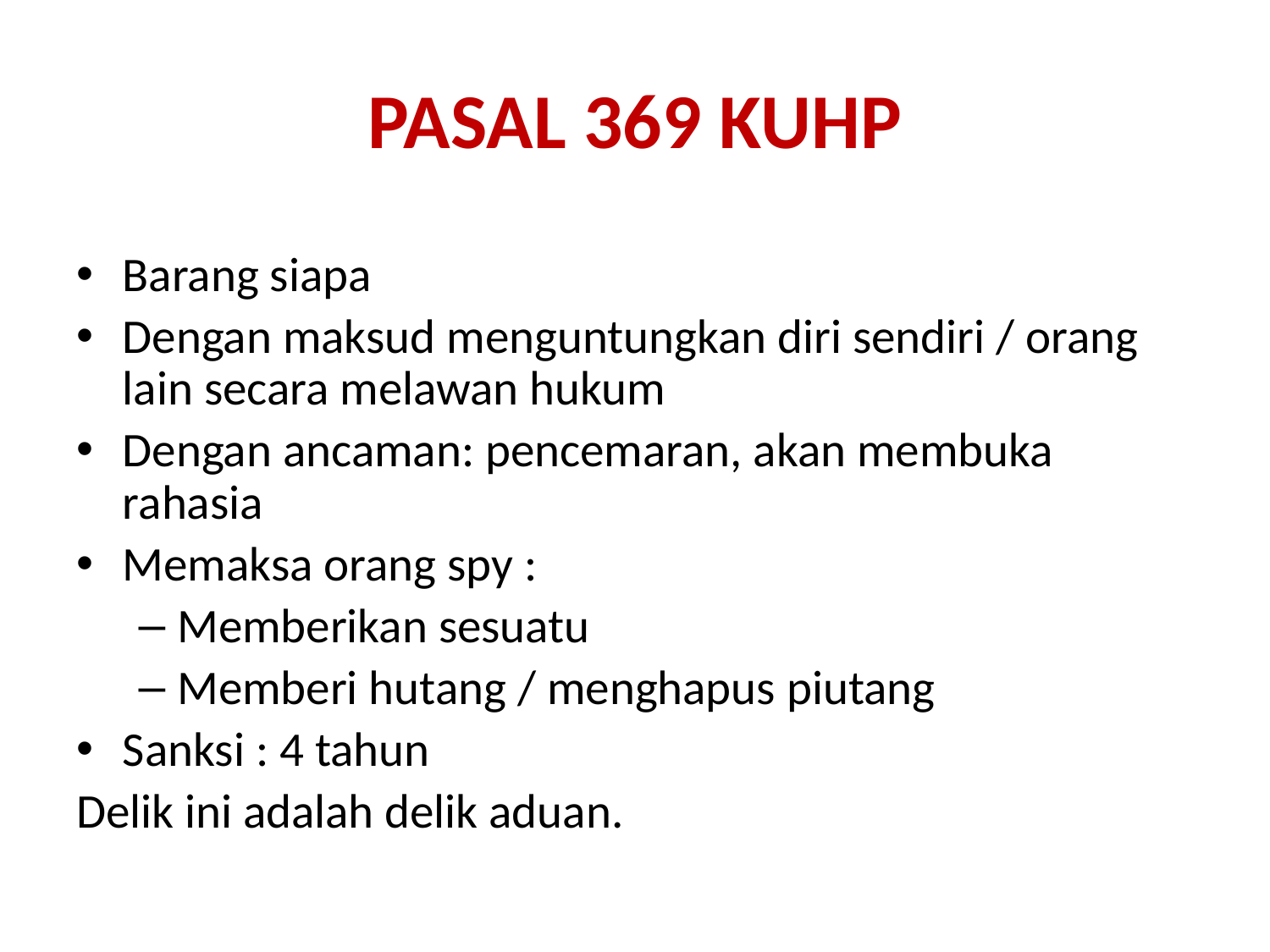

# PASAL 369 KUHP
Barang siapa
Dengan maksud menguntungkan diri sendiri / orang lain secara melawan hukum
Dengan ancaman: pencemaran, akan membuka rahasia
Memaksa orang spy :
Memberikan sesuatu
Memberi hutang / menghapus piutang
Sanksi : 4 tahun
Delik ini adalah delik aduan.